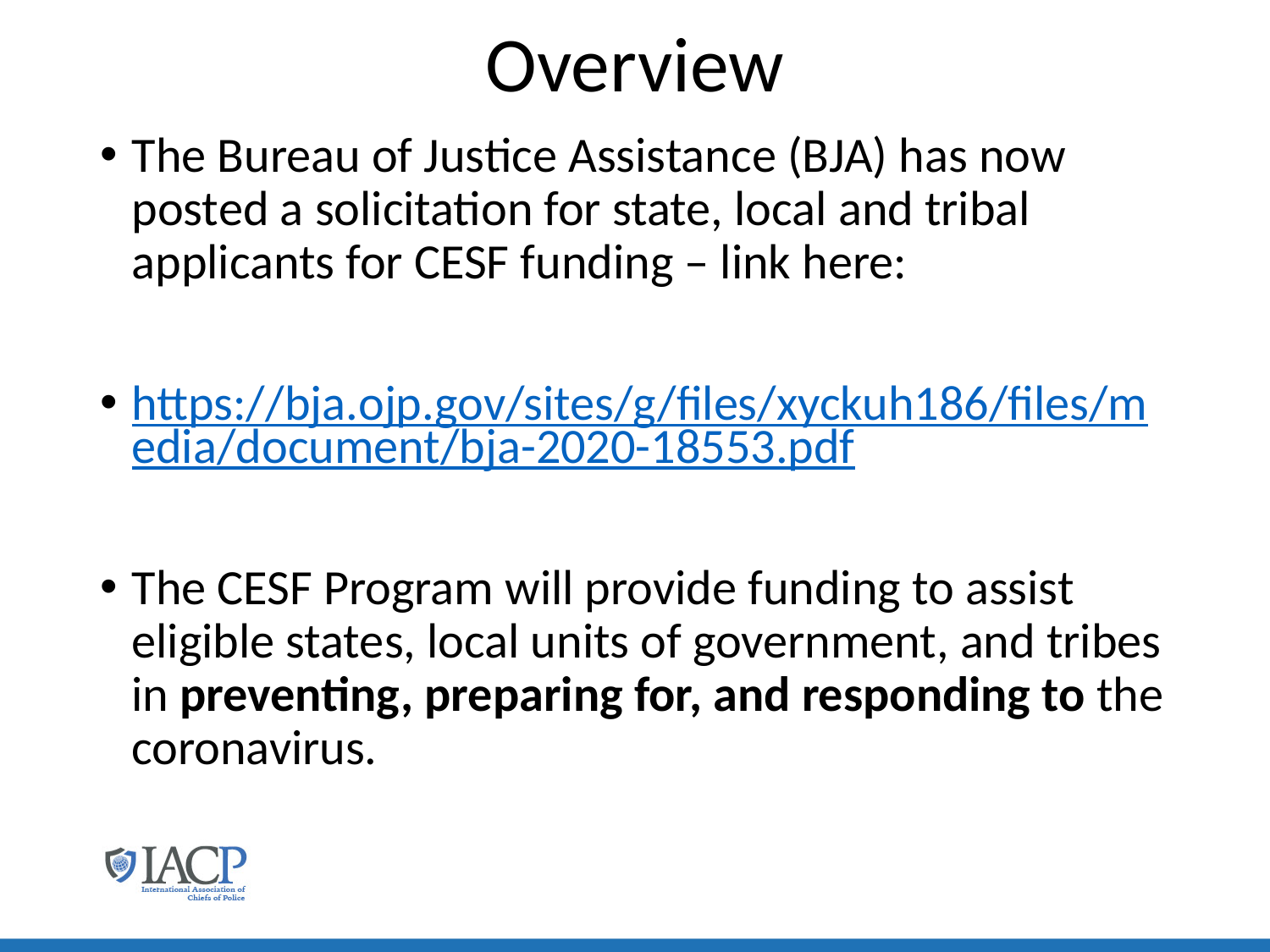

# Overview
The Bureau of Justice Assistance (BJA) has now posted a solicitation for state, local and tribal applicants for CESF funding – link here:

https://bja.ojp.gov/sites/g/files/xyckuh186/files/media/document/bja-2020-18553.pdf

The CESF Program will provide funding to assist eligible states, local units of government, and tribes in preventing, preparing for, and responding to the coronavirus.